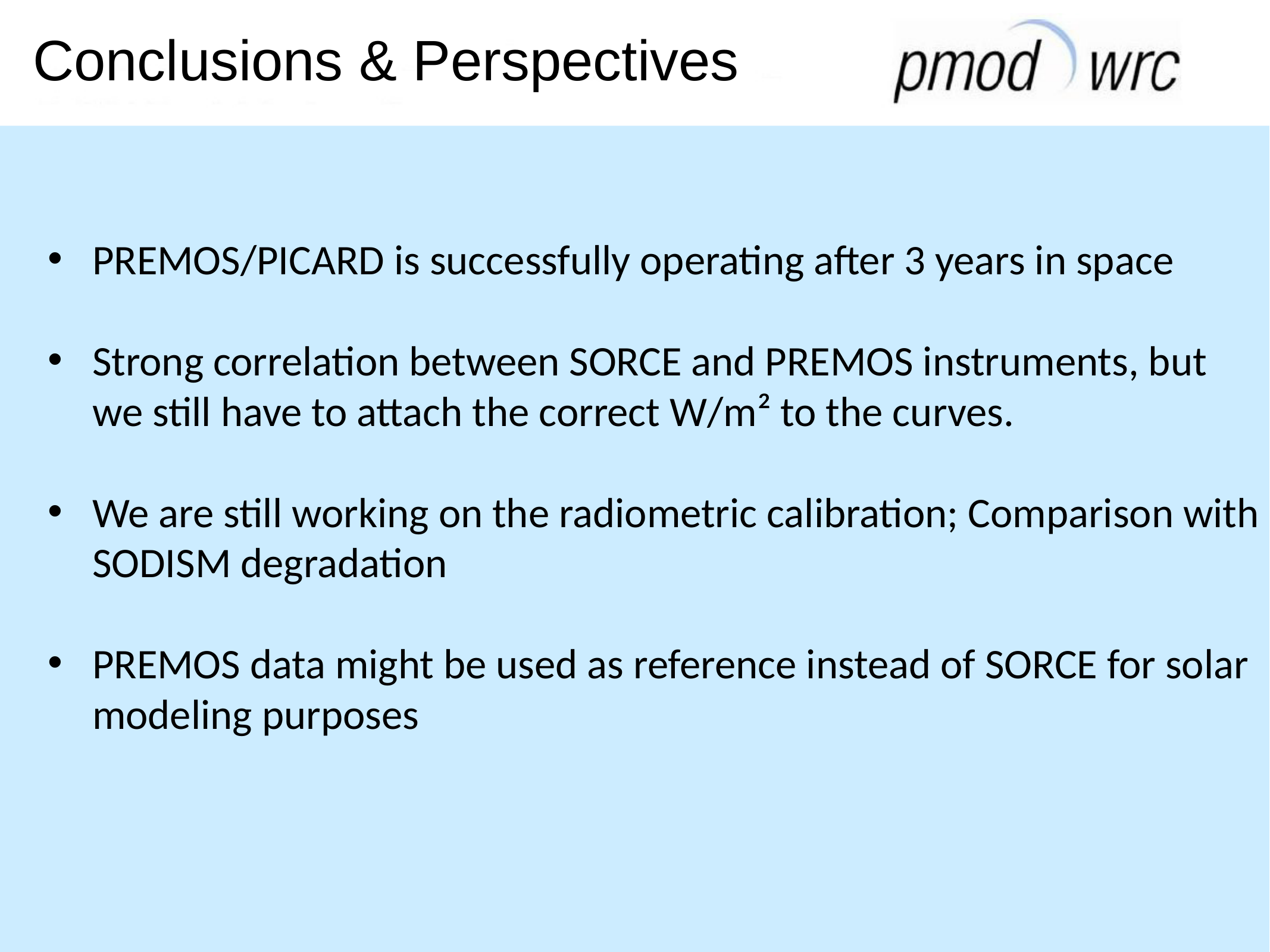

# Conclusions & Perspectives
PREMOS/PICARD is successfully operating after 3 years in space

Strong correlation between SORCE and PREMOS instruments, but we still have to attach the correct W/m² to the curves.

We are still working on the radiometric calibration; Comparison with SODISM degradation

PREMOS data might be used as reference instead of SORCE for solar modeling purposes